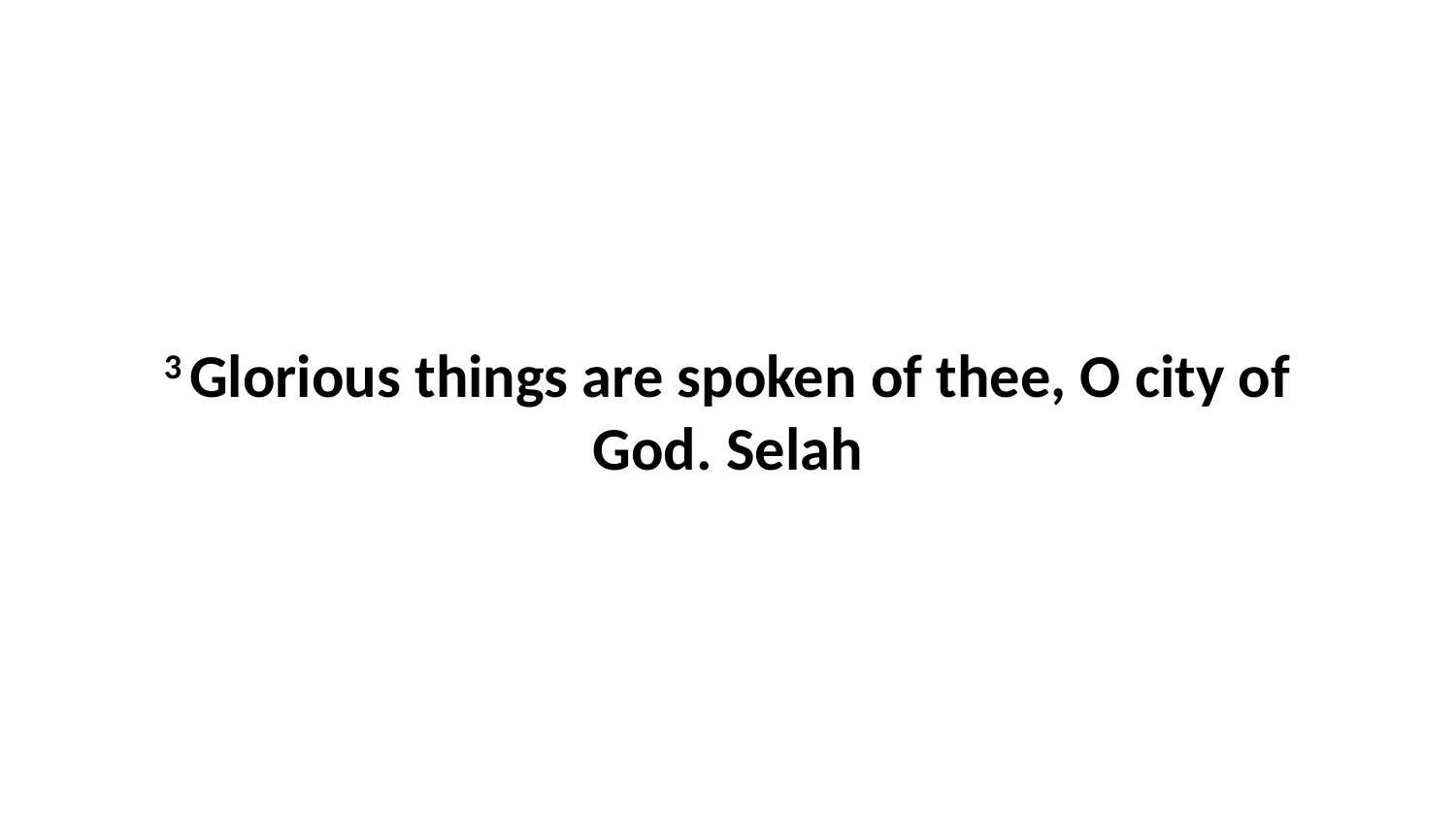

3 Glorious things are spoken of thee, O city of God. Selah